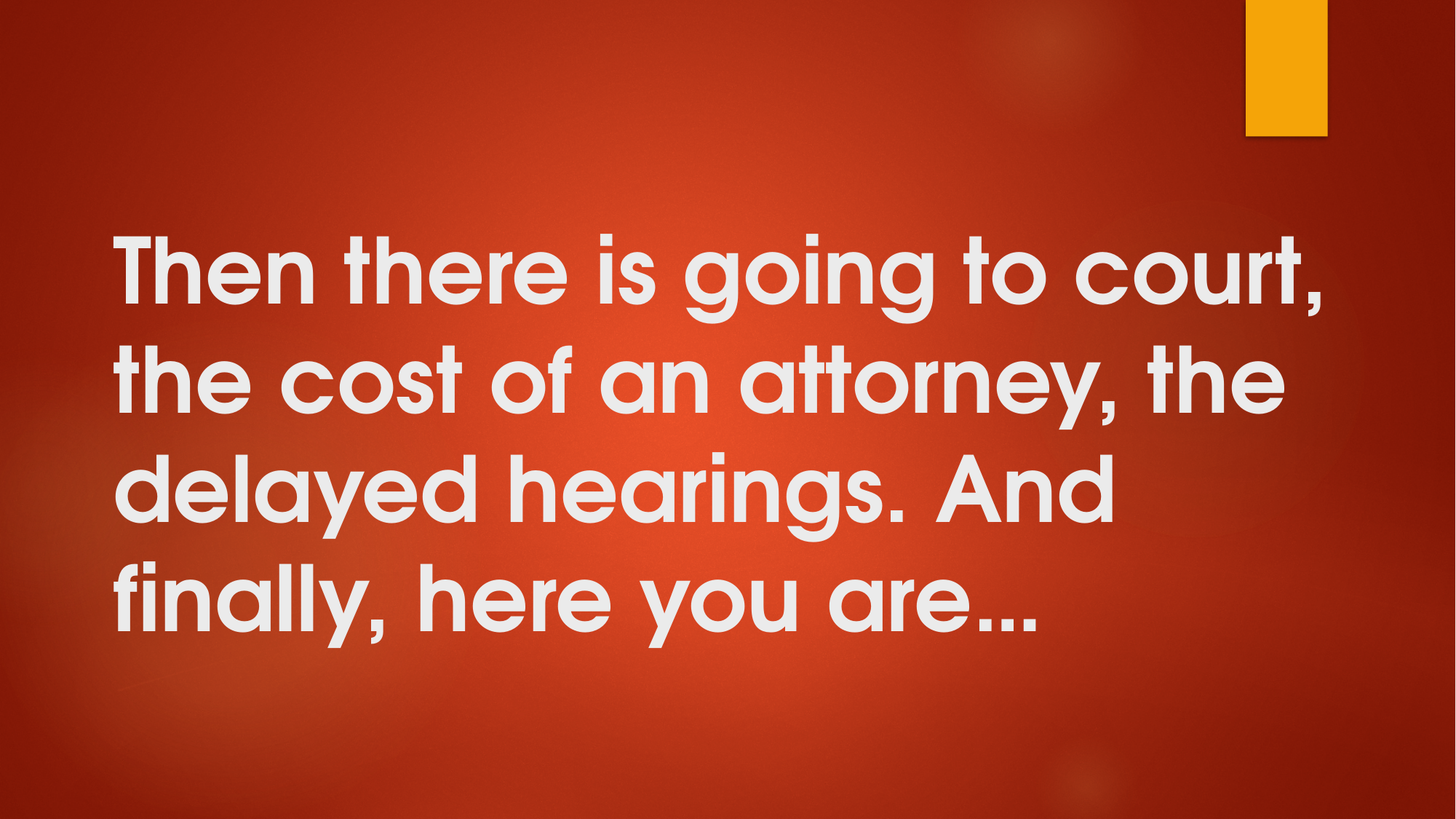

# Then there is going to court, the cost of an attorney, the delayed hearings. And finally, here you are…